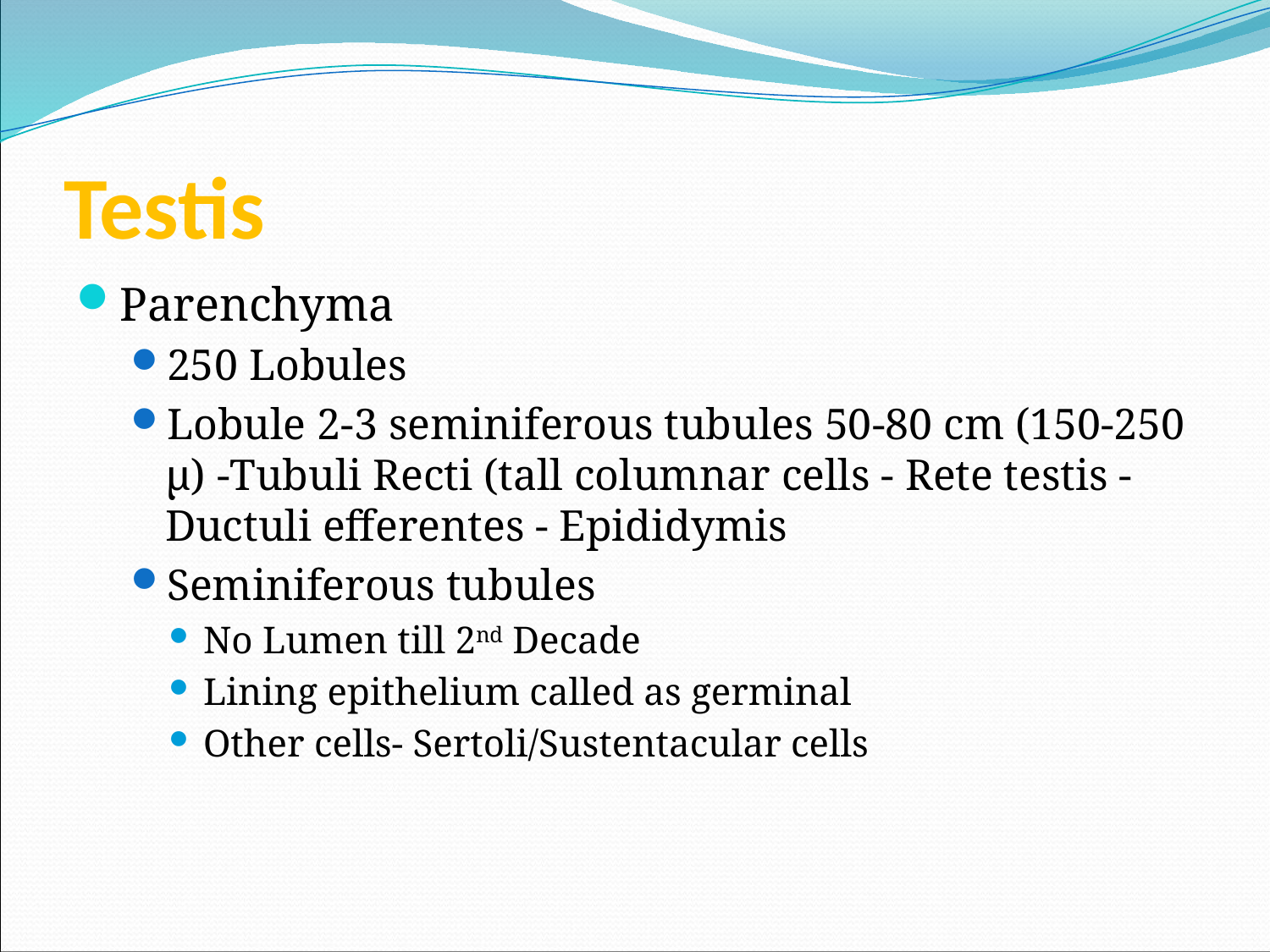

# Testis
Parenchyma
250 Lobules
Lobule 2-3 seminiferous tubules 50-80 cm (150-250 µ) -Tubuli Recti (tall columnar cells - Rete testis - Ductuli efferentes - Epididymis
Seminiferous tubules
No Lumen till 2nd Decade
Lining epithelium called as germinal
Other cells- Sertoli/Sustentacular cells